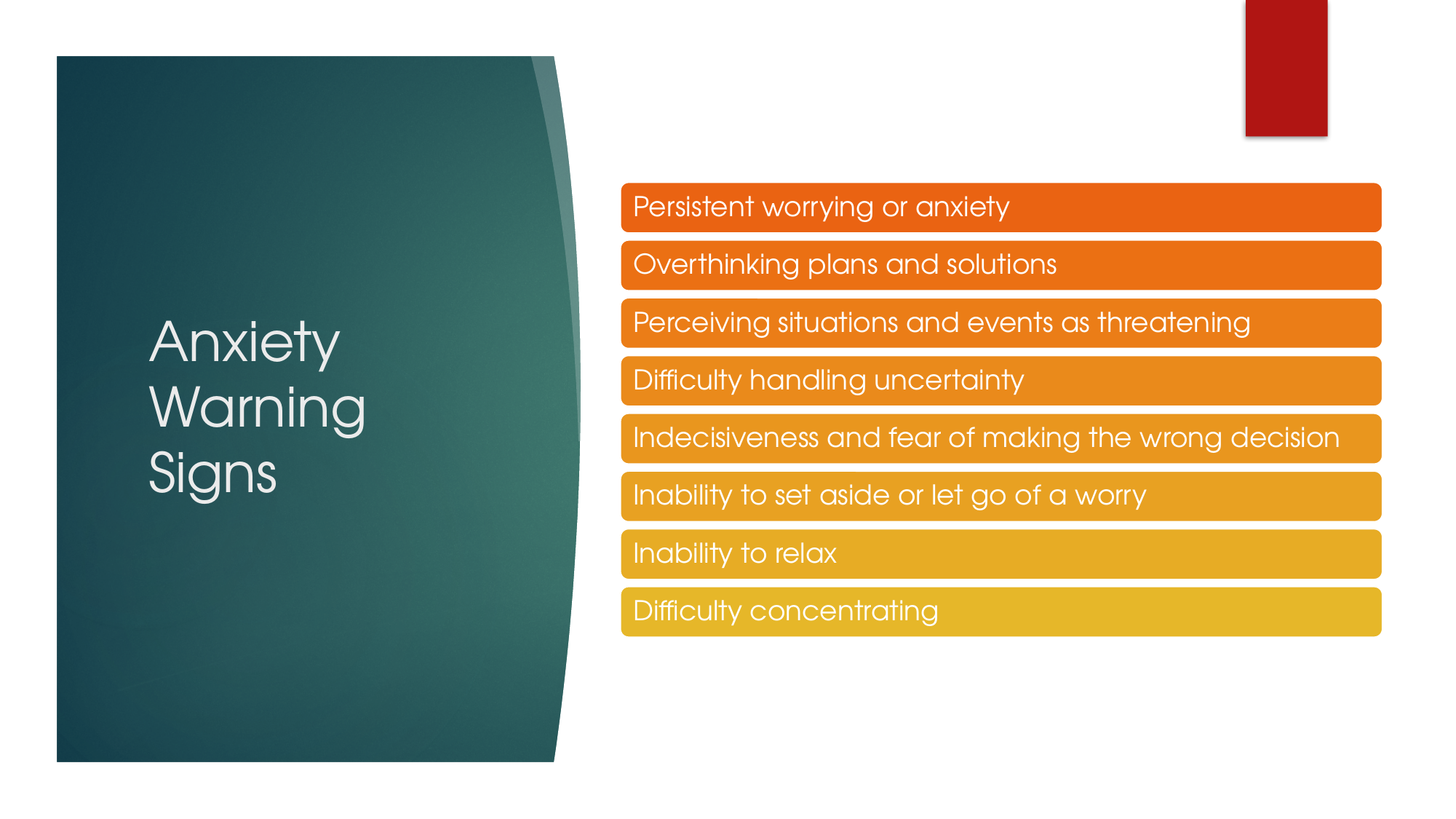

Persistent worrying or anxiety
Overthinking plans and solutions
Perceiving situations and events as threatening
Difficulty handling uncertainty
Indecisiveness and fear of making the wrong decision
Inability to set aside or let go of a worry
Inability to relax
Difficulty concentrating
# Anxiety Warning Signs